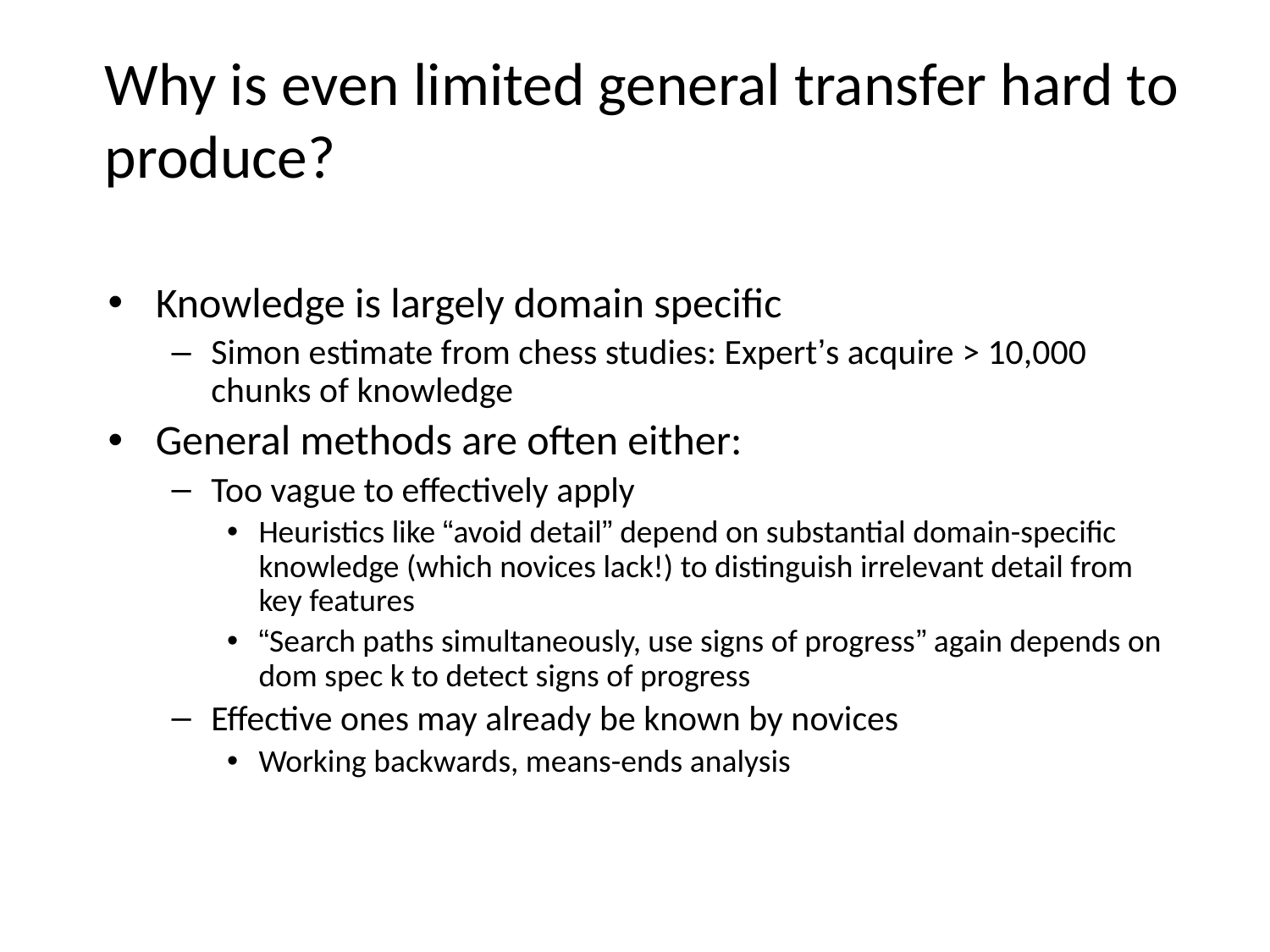

# Why is even limited general transfer hard to produce?
Knowledge is largely domain specific
Simon estimate from chess studies: Expert’s acquire > 10,000 chunks of knowledge
General methods are often either:
Too vague to effectively apply
Heuristics like “avoid detail” depend on substantial domain-specific knowledge (which novices lack!) to distinguish irrelevant detail from key features
“Search paths simultaneously, use signs of progress” again depends on dom spec k to detect signs of progress
Effective ones may already be known by novices
Working backwards, means-ends analysis